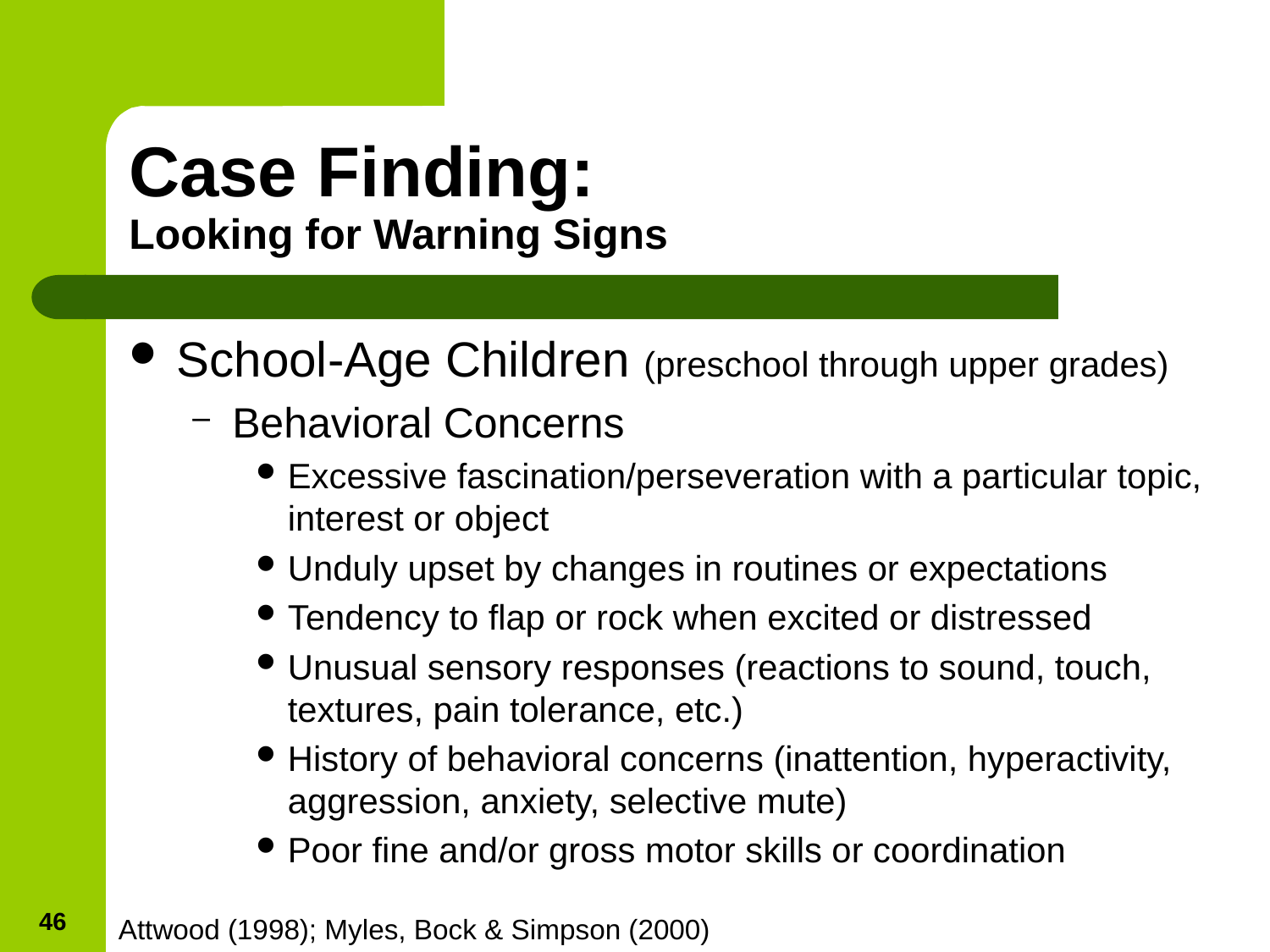

# Case Finding: Looking for Warning Signs
School-Age Children (preschool through upper grades)
Behavioral Concerns
Excessive fascination/perseveration with a particular topic, interest or object
Unduly upset by changes in routines or expectations
Tendency to flap or rock when excited or distressed
Unusual sensory responses (reactions to sound, touch, textures, pain tolerance, etc.)
History of behavioral concerns (inattention, hyperactivity, aggression, anxiety, selective mute)
Poor fine and/or gross motor skills or coordination
46
Attwood (1998); Myles, Bock & Simpson (2000)